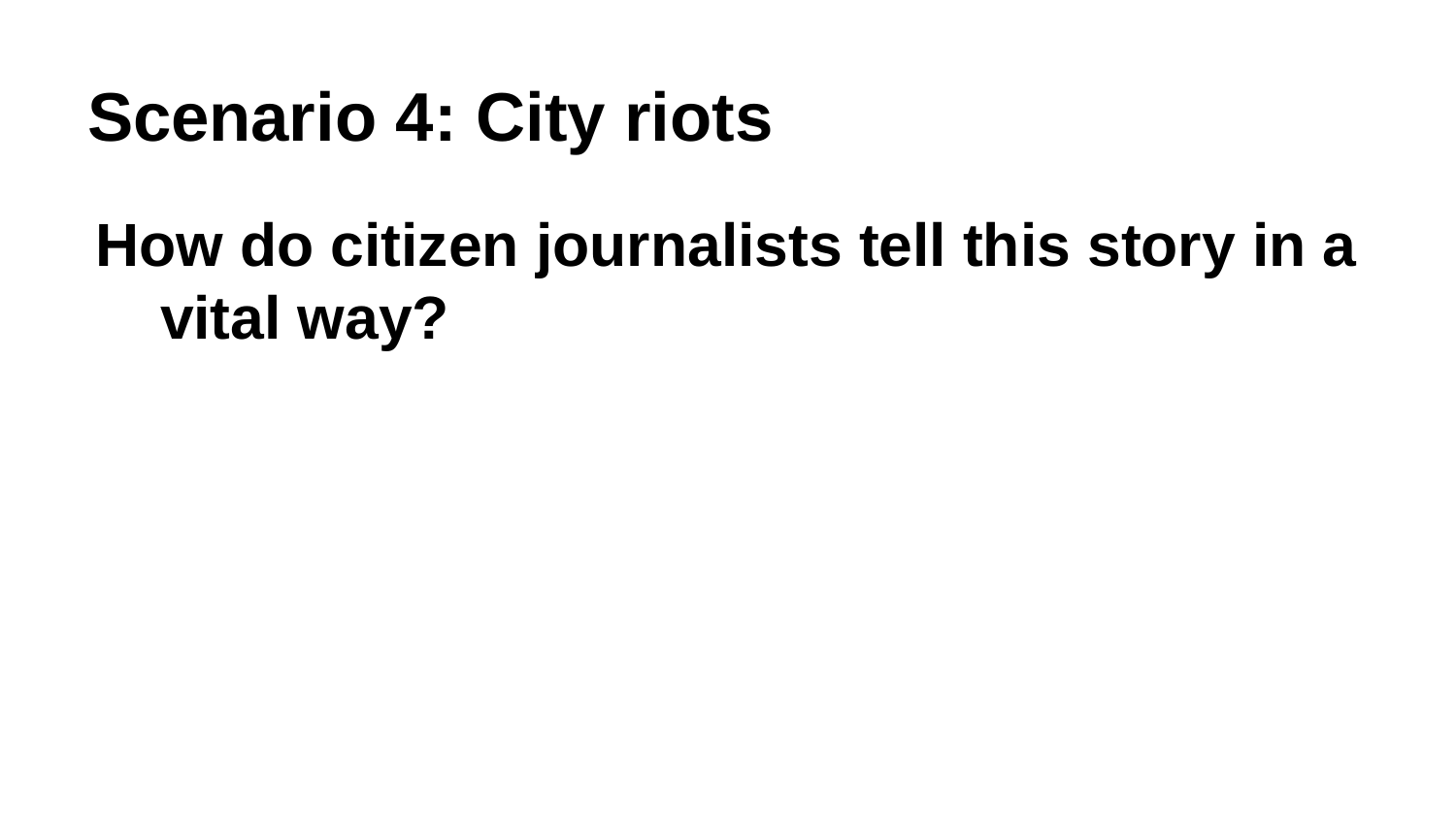

# Scenario 4: City riots
How do citizen journalists tell this story in a vital way?